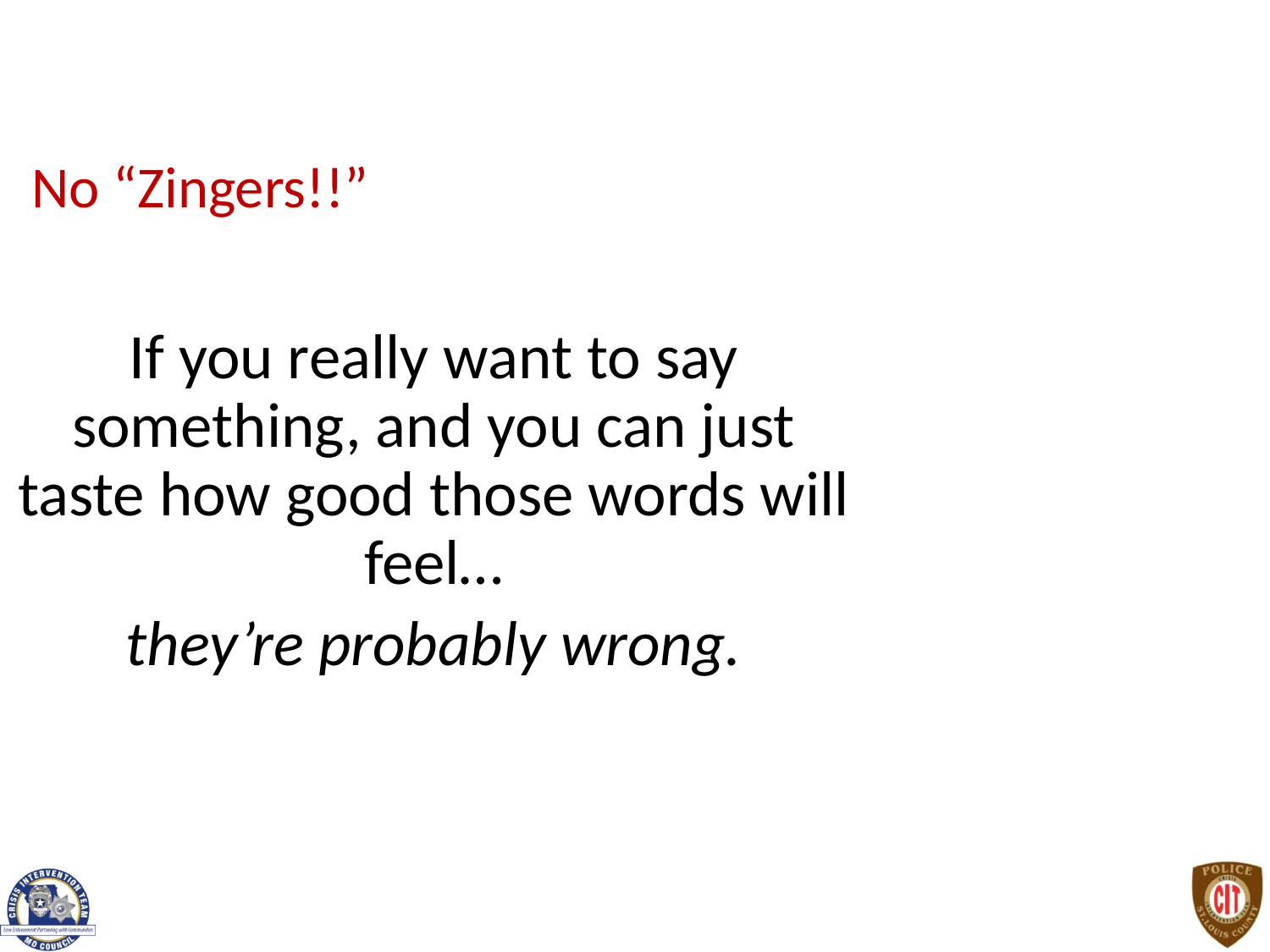

No “Zingers!!”
If you really want to say something, and you can just taste how good those words will feel…
they’re probably wrong.